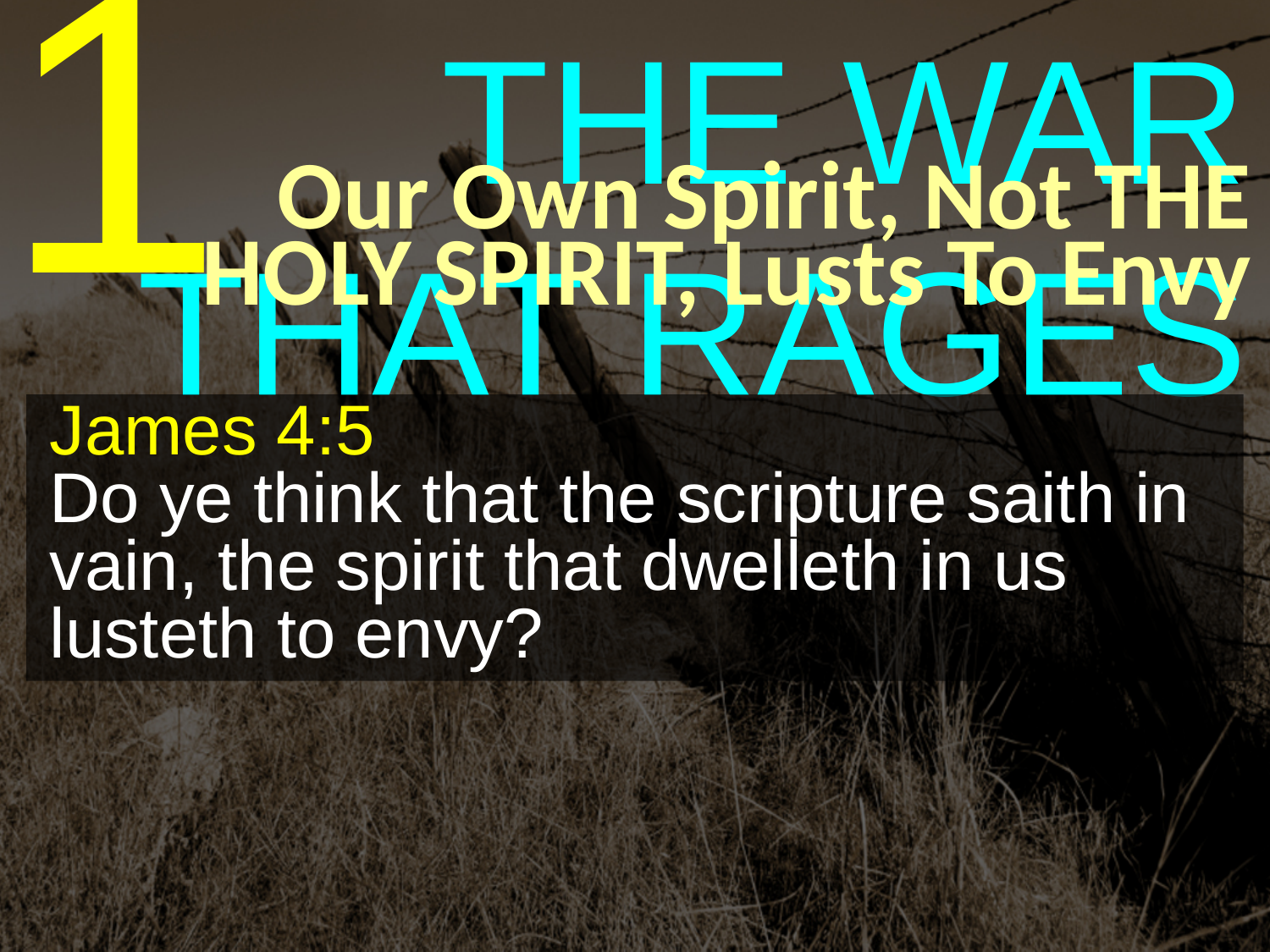

1
THE WAR THAT RAGES
Our Own Spirit, Not THE
HOLY SPIRIT, Lusts To Envy

James 4:5
Do ye think that the scripture saith in vain, the spirit that dwelleth in us lusteth to envy?